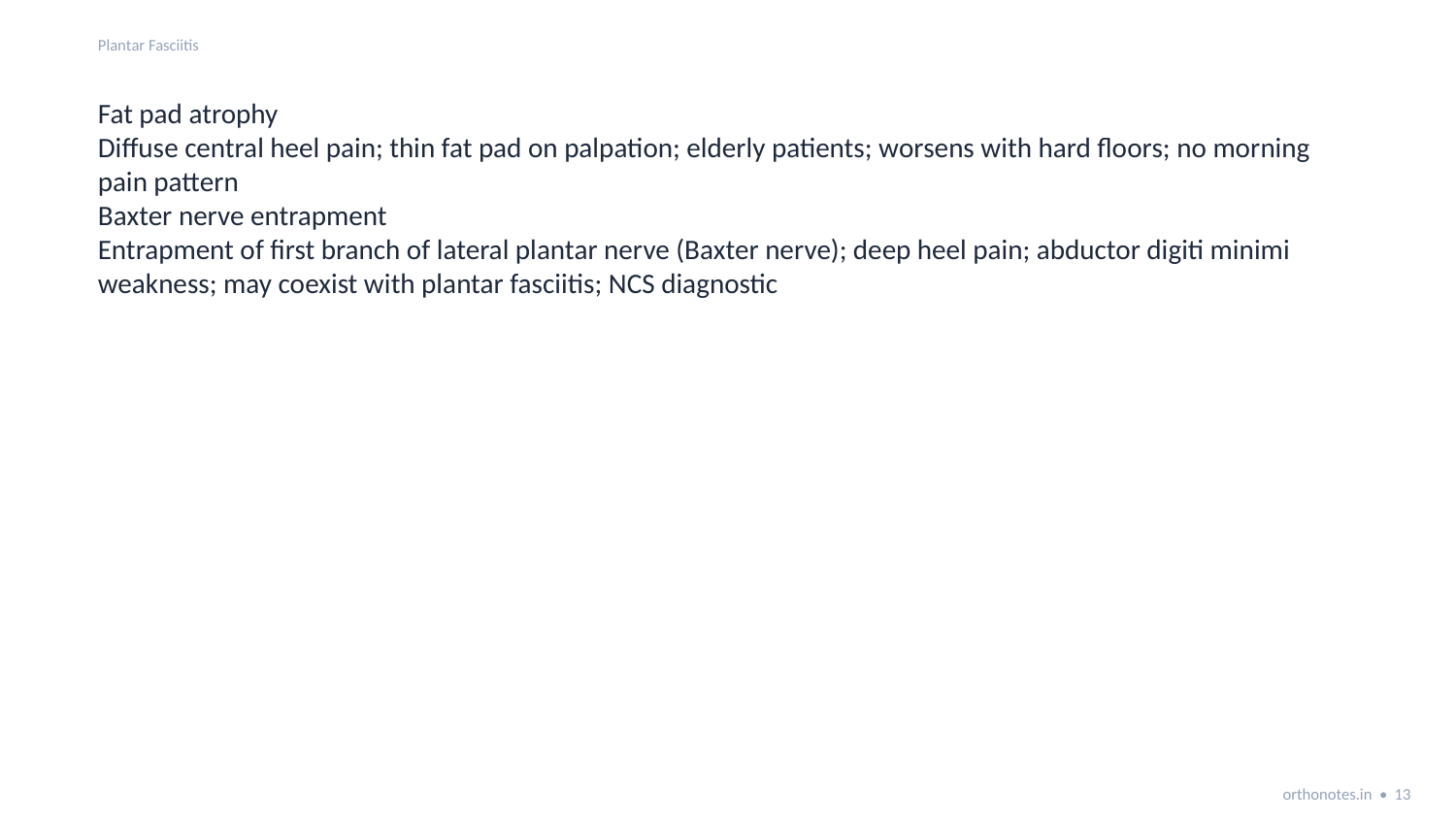

Plantar Fasciitis
Fat pad atrophy
Diffuse central heel pain; thin fat pad on palpation; elderly patients; worsens with hard floors; no morning pain pattern
Baxter nerve entrapment
Entrapment of first branch of lateral plantar nerve (Baxter nerve); deep heel pain; abductor digiti minimi weakness; may coexist with plantar fasciitis; NCS diagnostic
orthonotes.in  •  13